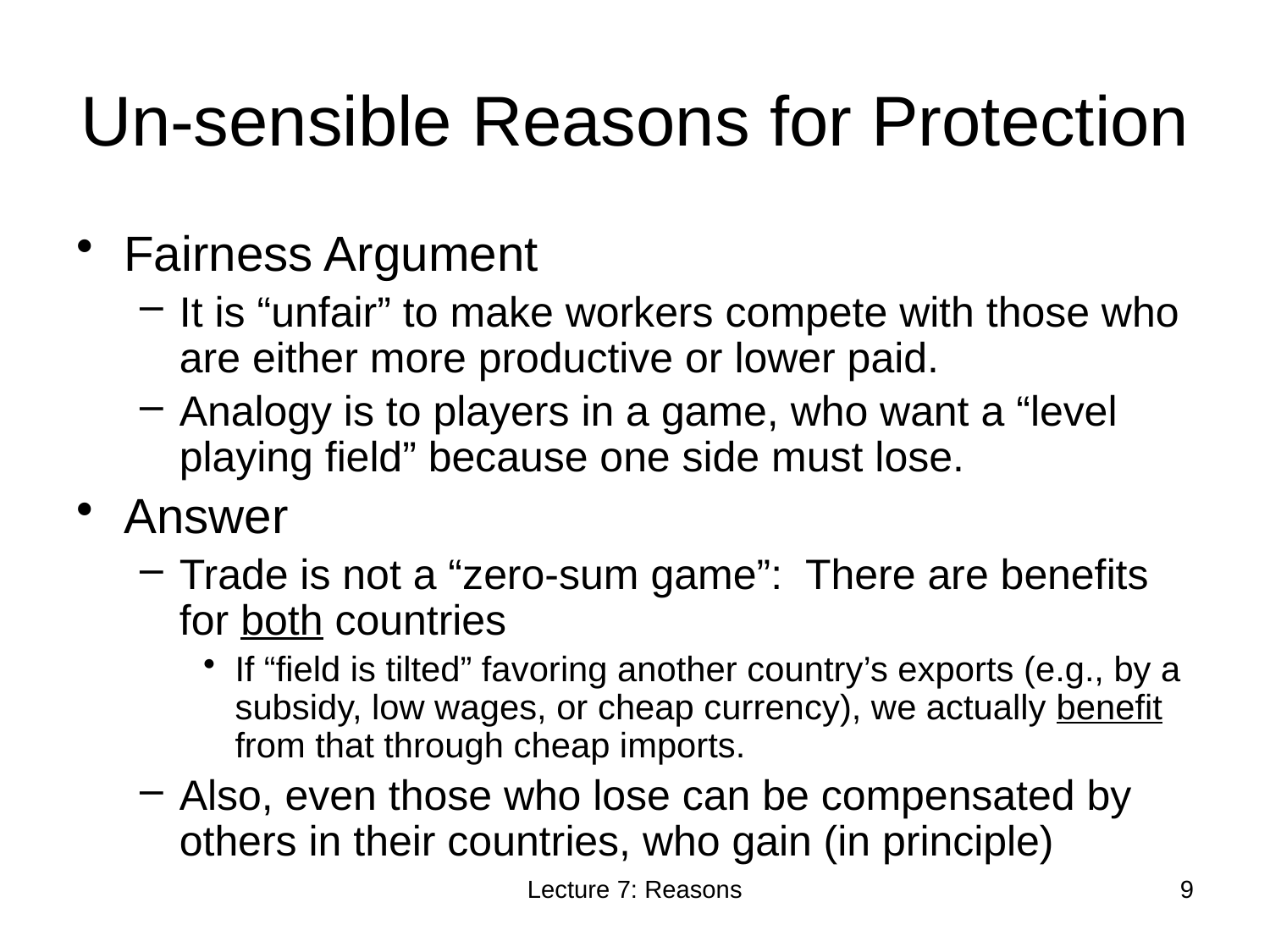

# Un-sensible Reasons for Protection
Fairness Argument
It is “unfair” to make workers compete with those who are either more productive or lower paid.
Analogy is to players in a game, who want a “level playing field” because one side must lose.
Answer
Trade is not a “zero-sum game”:  There are benefits for both countries
If “field is tilted” favoring another country’s exports (e.g., by a subsidy, low wages, or cheap currency), we actually benefit from that through cheap imports.
Also, even those who lose can be compensated by others in their countries, who gain (in principle)
Lecture 7: Reasons
9